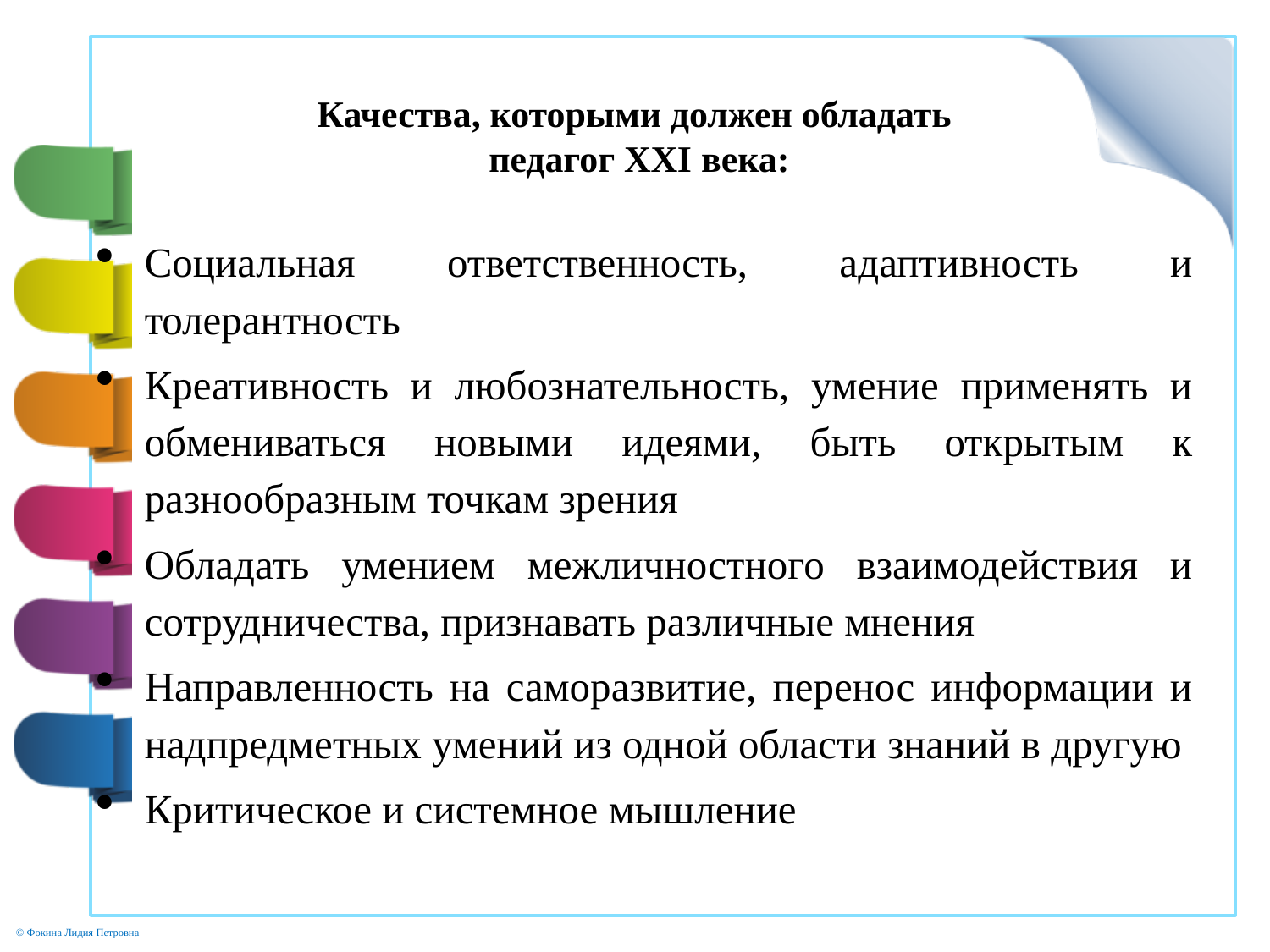

# Качества, которыми должен обладать педагог XXI века:
Социальная ответственность, адаптивность и толерантность
Креативность и любознательность, умение применять и обмениваться новыми идеями, быть открытым к разнообразным точкам зрения
Обладать умением межличностного взаимодействия и сотрудничества, признавать различные мнения
Направленность на саморазвитие, перенос информации и надпредметных умений из одной области знаний в другую
Критическое и системное мышление